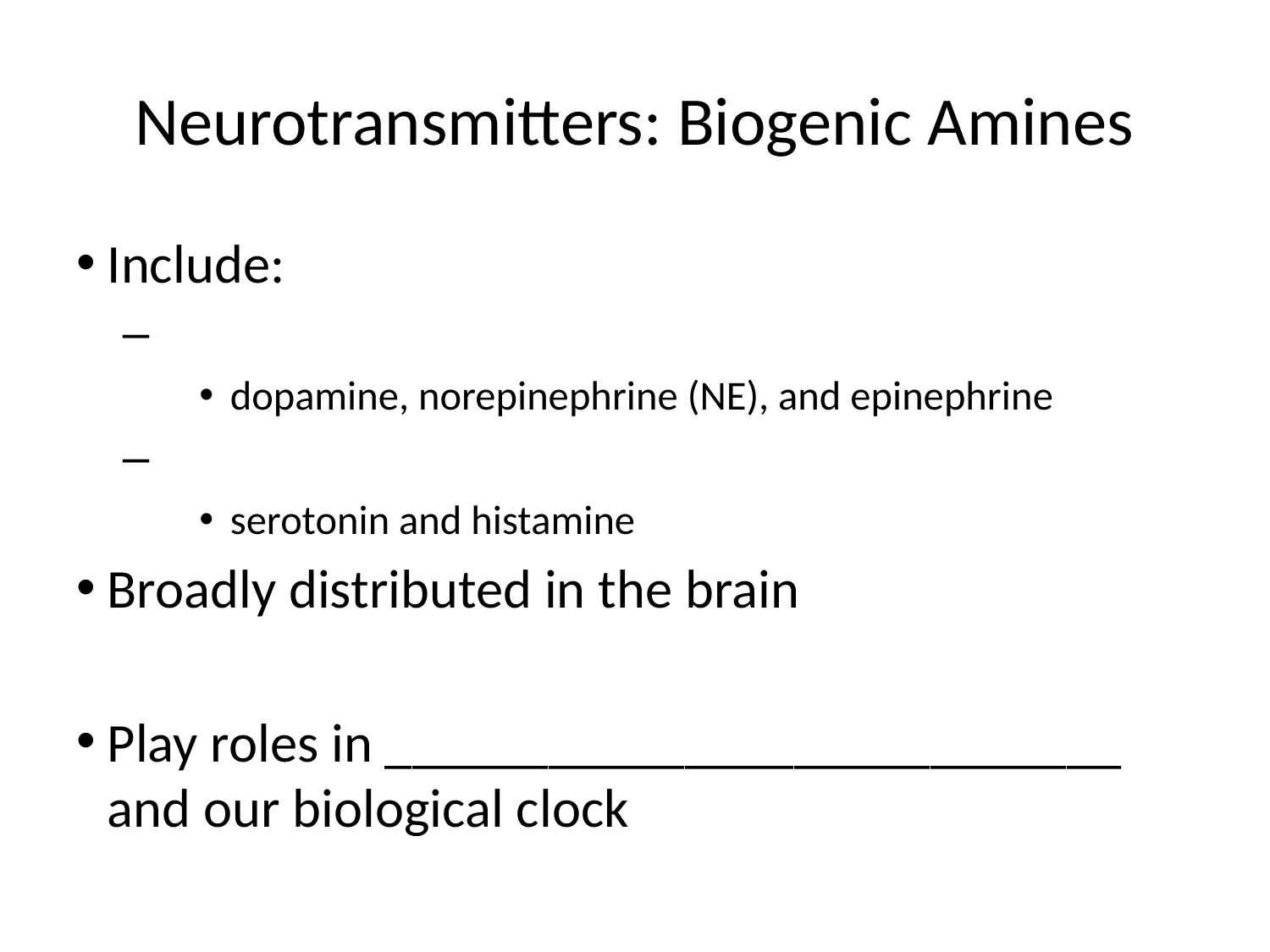

# Neurotransmitters: Biogenic Amines
Include:

dopamine, norepinephrine (NE), and epinephrine

serotonin and histamine
Broadly distributed in the brain

Play roles in ___________________________ and our biological clock